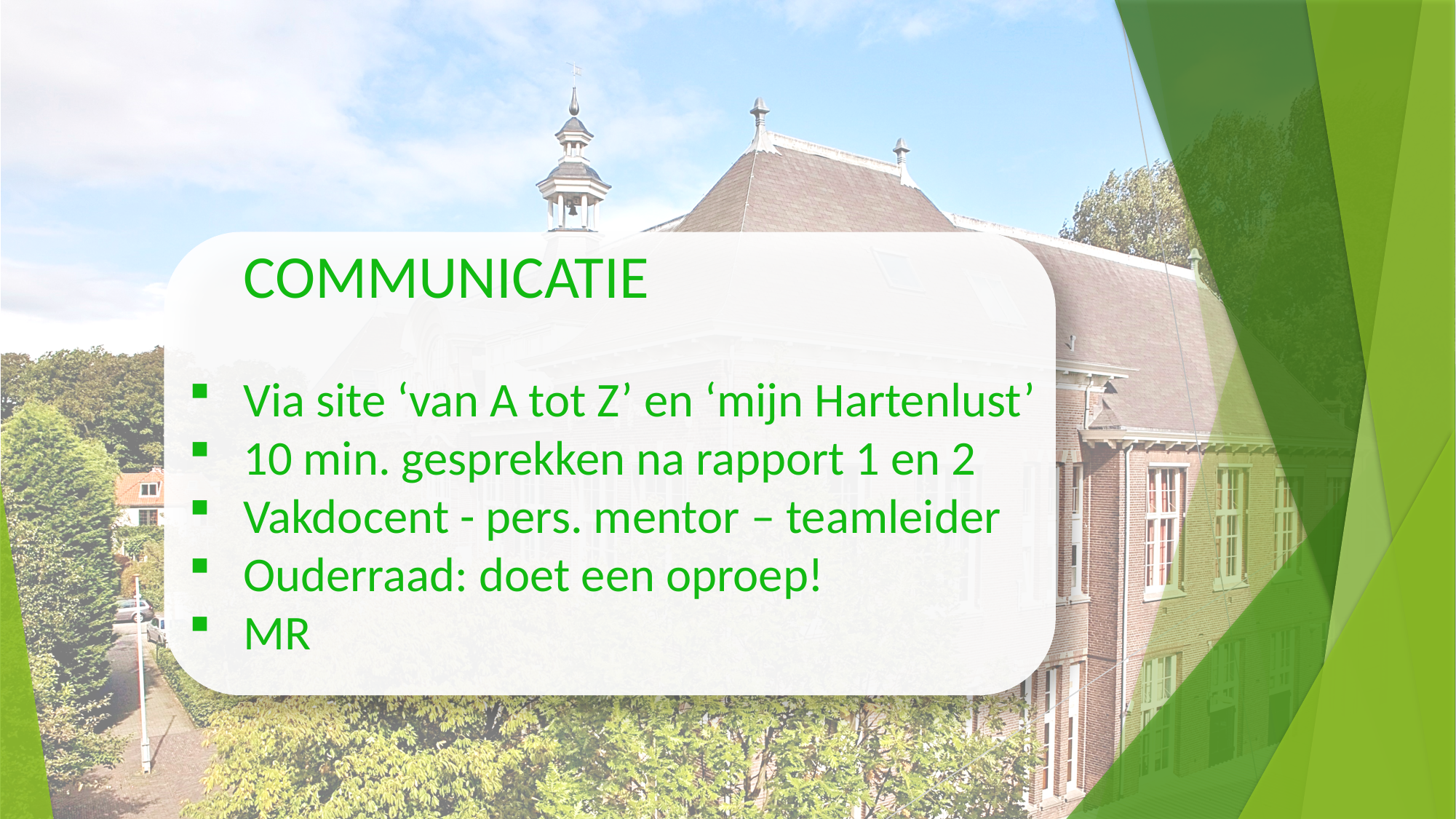

COMMUNICATIE

Via site ‘van A tot Z’ en ‘mijn Hartenlust’
10 min. gesprekken na rapport 1 en 2
Vakdocent - pers. mentor – teamleider
Ouderraad: doet een oproep!
MR